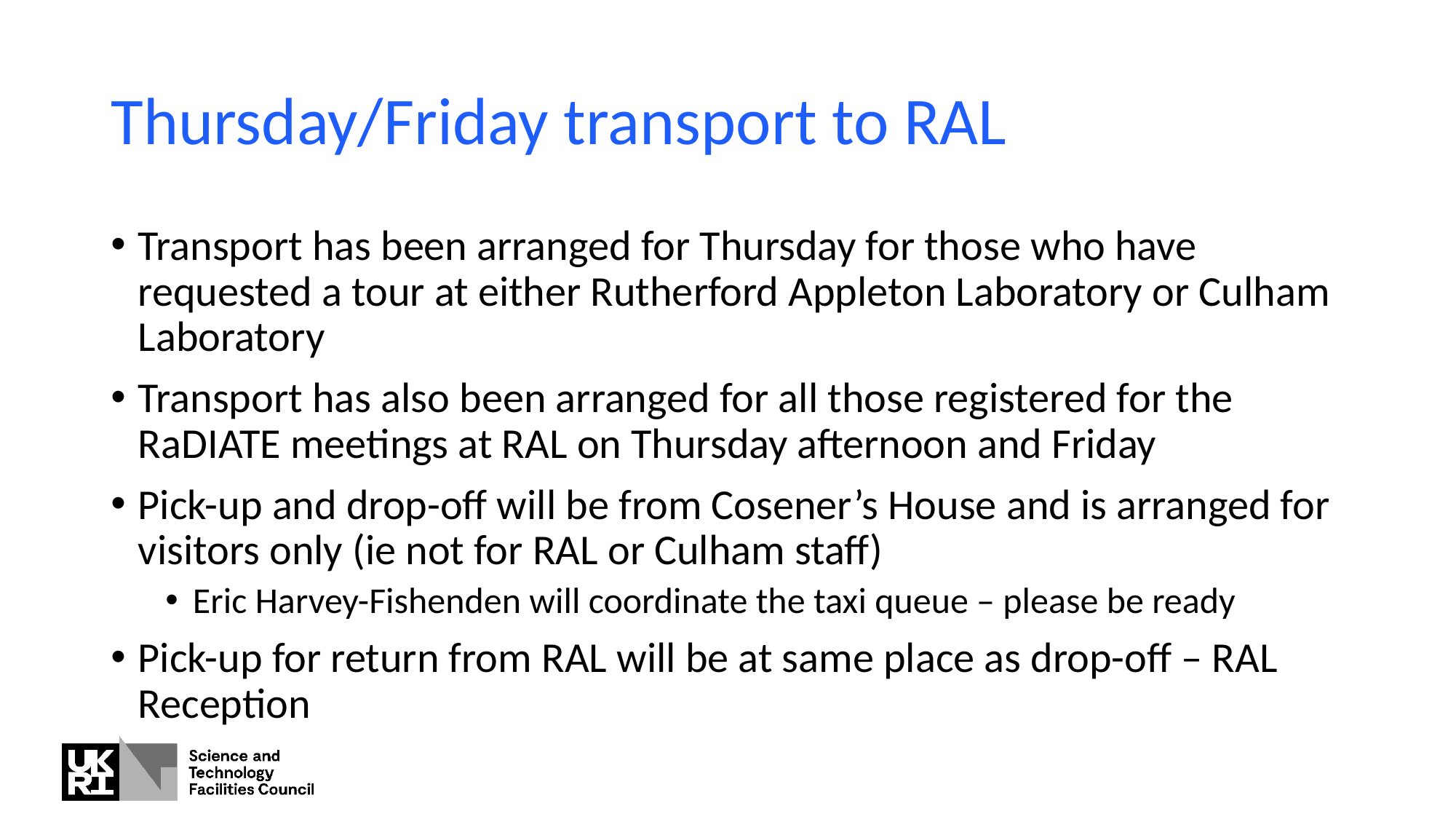

# Thursday/Friday transport to RAL
Transport has been arranged for Thursday for those who have requested a tour at either Rutherford Appleton Laboratory or Culham Laboratory
Transport has also been arranged for all those registered for the RaDIATE meetings at RAL on Thursday afternoon and Friday
Pick-up and drop-off will be from Cosener’s House and is arranged for visitors only (ie not for RAL or Culham staff)
Eric Harvey-Fishenden will coordinate the taxi queue – please be ready
Pick-up for return from RAL will be at same place as drop-off – RAL Reception